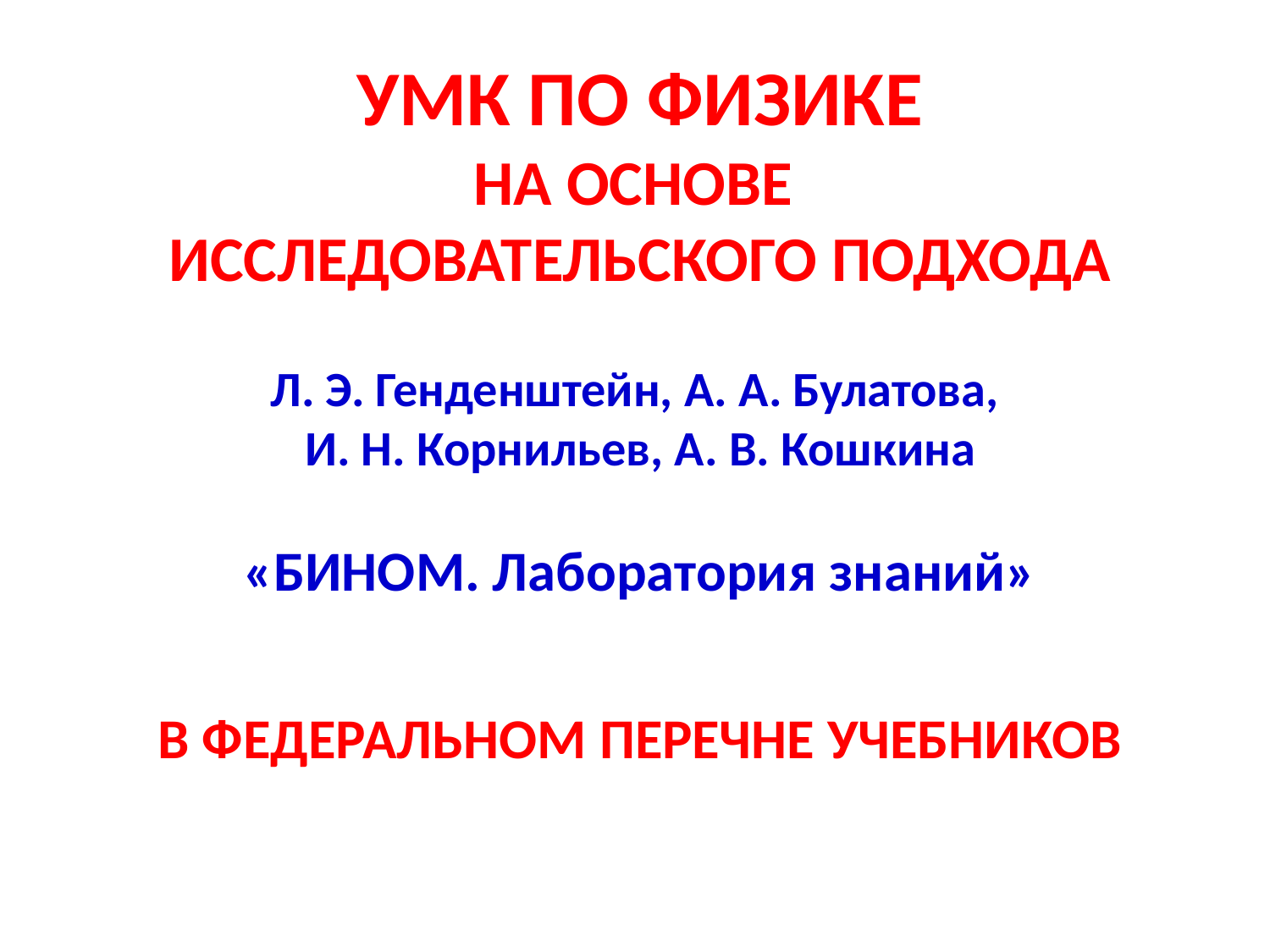

УМК ПО ФИЗИКЕ
НА ОСНОВЕ
ИССЛЕДОВАТЕЛЬСКОГО ПОДХОДА
Л. Э. Генденштейн, А. А. Булатова,
И. Н. Корнильев, А. В. Кошкина
«БИНОМ. Лаборатория знаний»

В ФЕДЕРАЛЬНОМ ПЕРЕЧНЕ УЧЕБНИКОВ